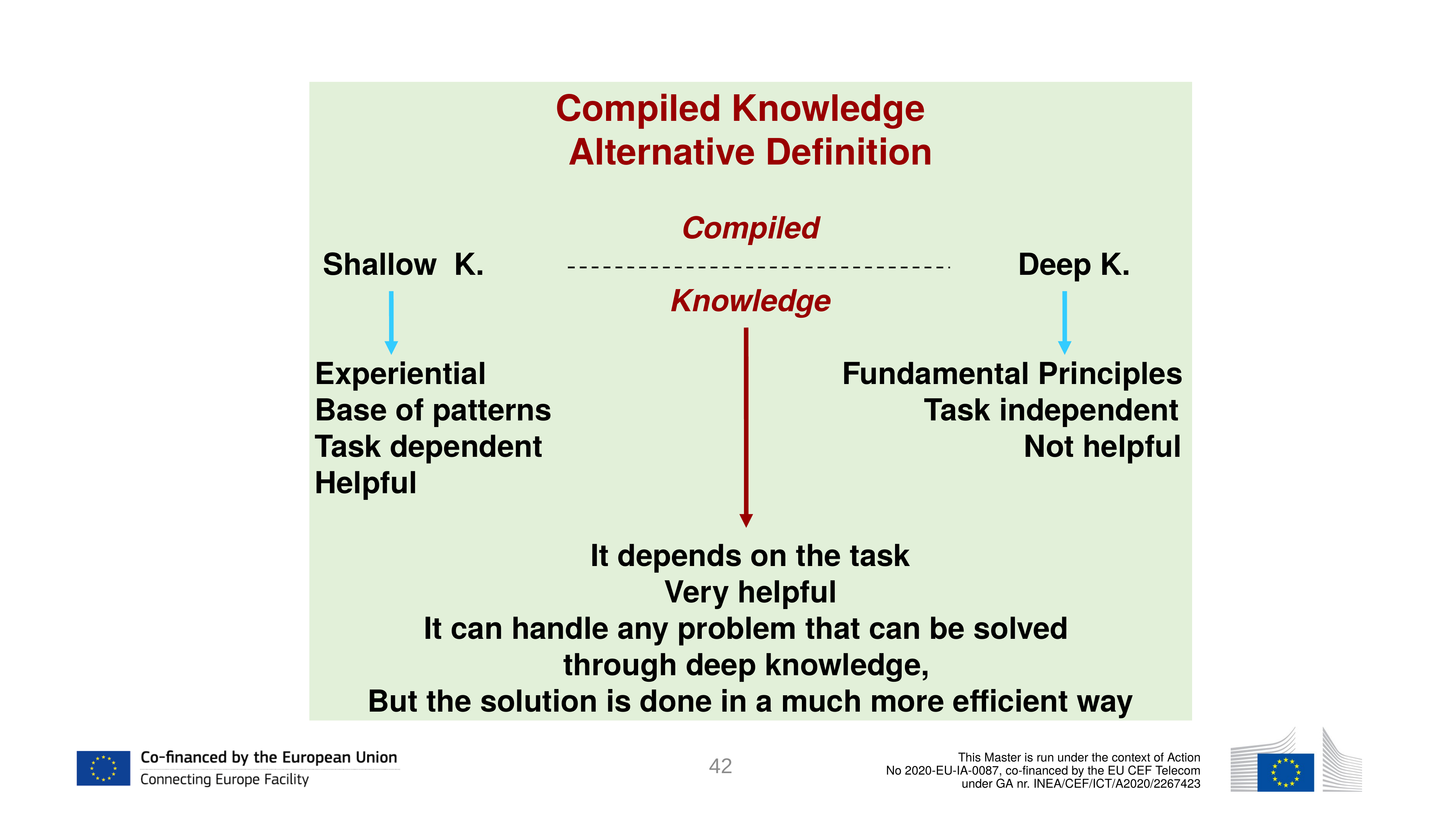

Compiled Knowledge
Alternative Definition

Compiled
 Shallow  K.                                                               Deep K.
Knowledge

Experiential                                          Fundamental Principles
Base of patterns                                            Task independent
Task dependent                                                         Not helpful
Helpful

It depends on the task
Very helpful
It can handle any problem that can be solved
through deep knowledge,
But the solution is done in a much more efficient way

42